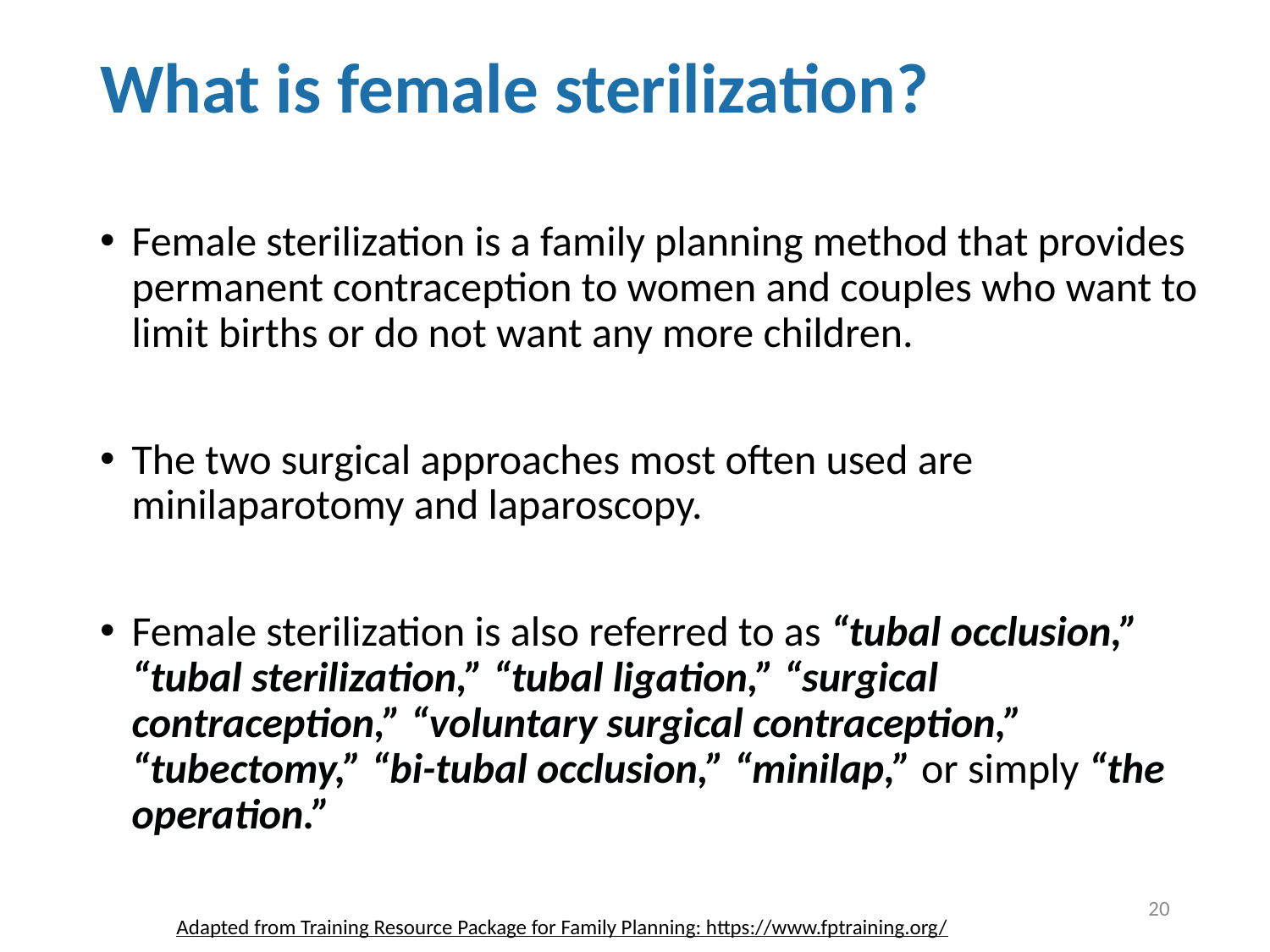

# What is female sterilization?
Female sterilization is a family planning method that provides permanent contraception to women and couples who want to limit births or do not want any more children.

The two surgical approaches most often used are minilaparotomy and laparoscopy.

Female sterilization is also referred to as “tubal occlusion,” “tubal sterilization,” “tubal ligation,” “surgical contraception,” “voluntary surgical contraception,” “tubectomy,” “bi-tubal occlusion,” “minilap,” or simply “the operation.”
20
Adapted from Training Resource Package for Family Planning: https://www.fptraining.org/